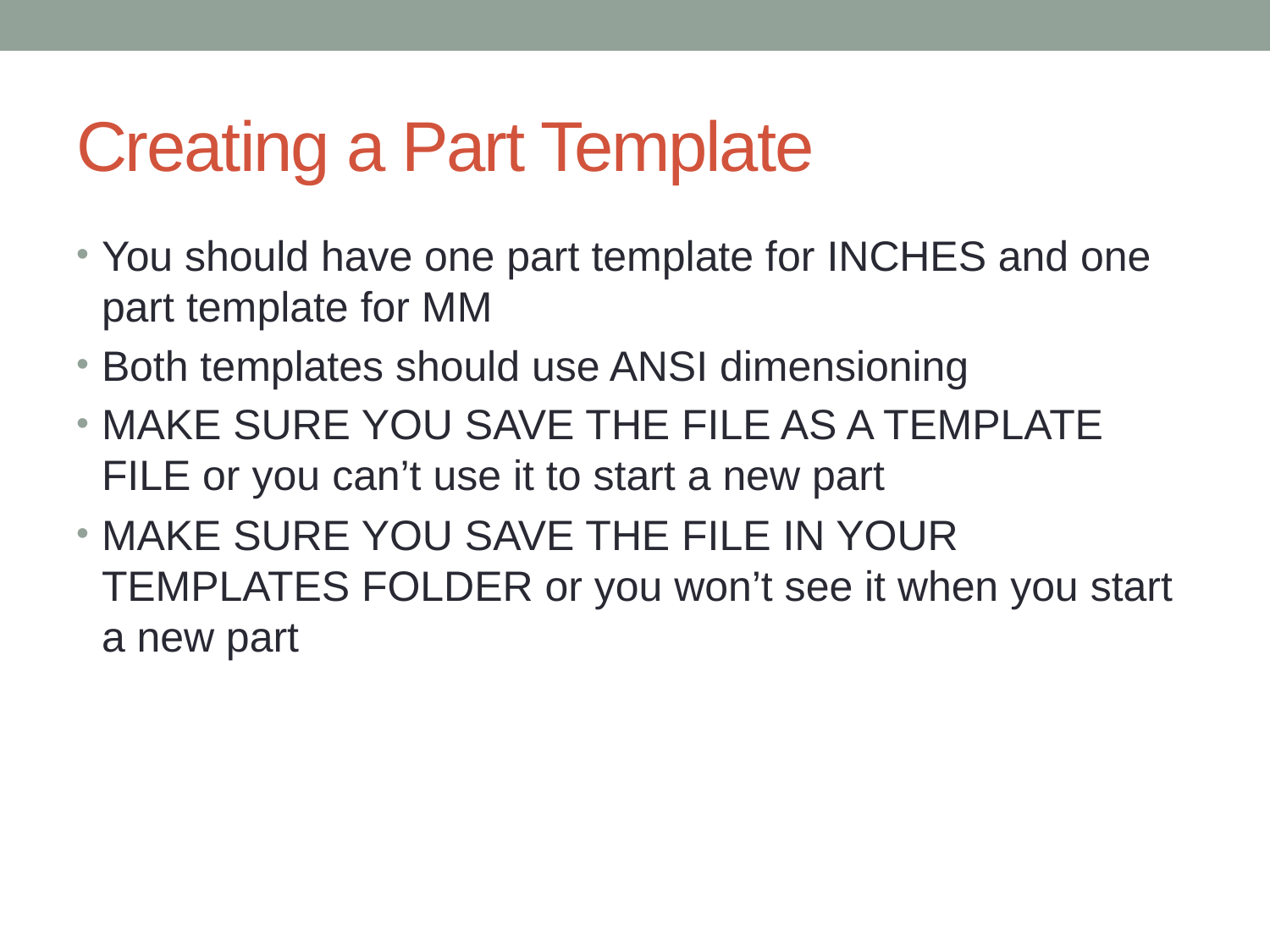

# Creating a Part Template
You should have one part template for INCHES and one part template for MM
Both templates should use ANSI dimensioning
MAKE SURE YOU SAVE THE FILE AS A TEMPLATE FILE or you can’t use it to start a new part
MAKE SURE YOU SAVE THE FILE IN YOUR TEMPLATES FOLDER or you won’t see it when you start a new part